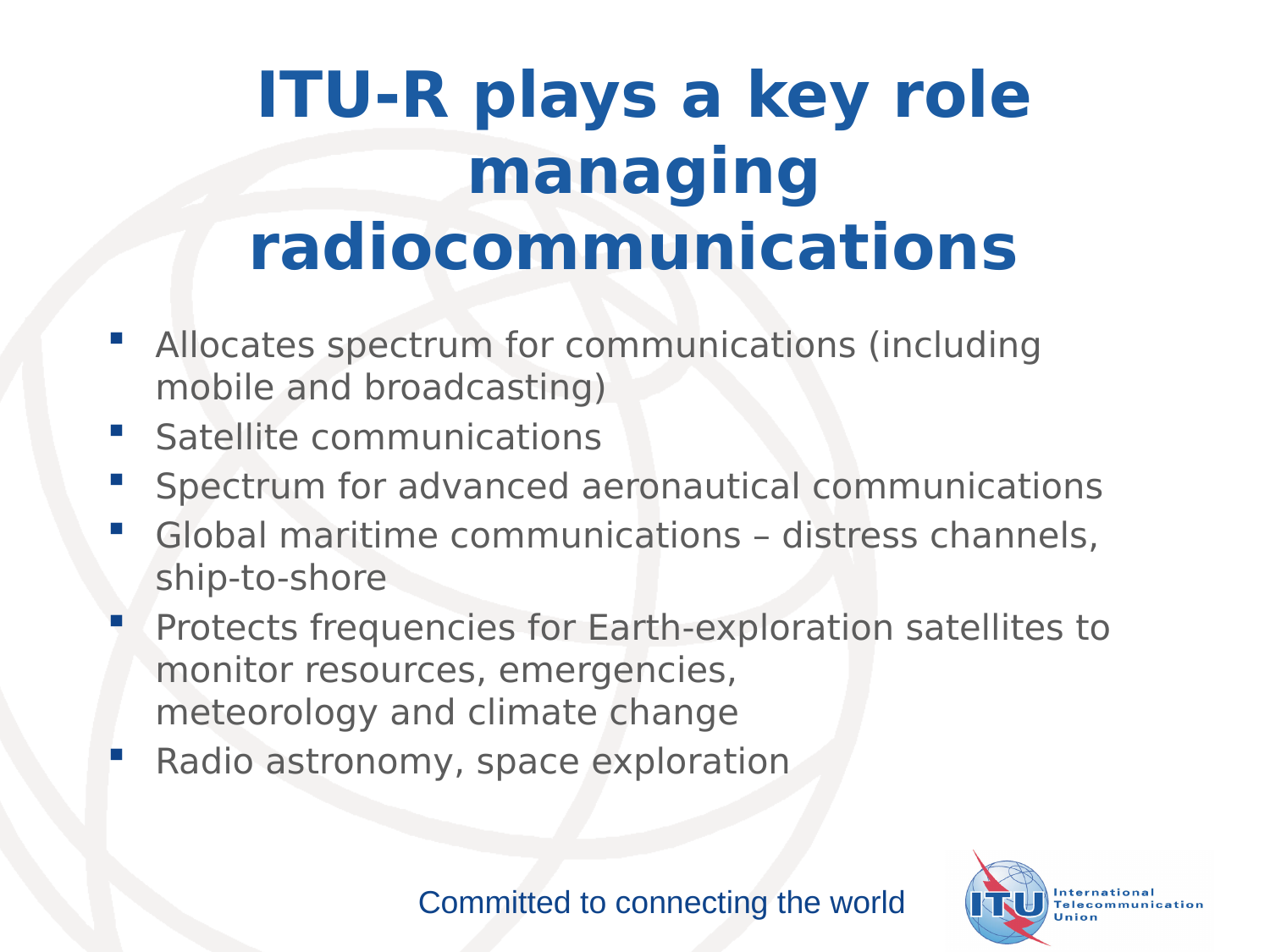

# ITU-R plays a key role managing radiocommunications
Allocates spectrum for communications (including mobile and broadcasting)
Satellite communications
Spectrum for advanced aeronautical communications
Global maritime communications – distress channels, ship-to-shore
Protects frequencies for Earth-exploration satellites to monitor resources, emergencies,
meteorology and climate change
Radio astronomy, space exploration